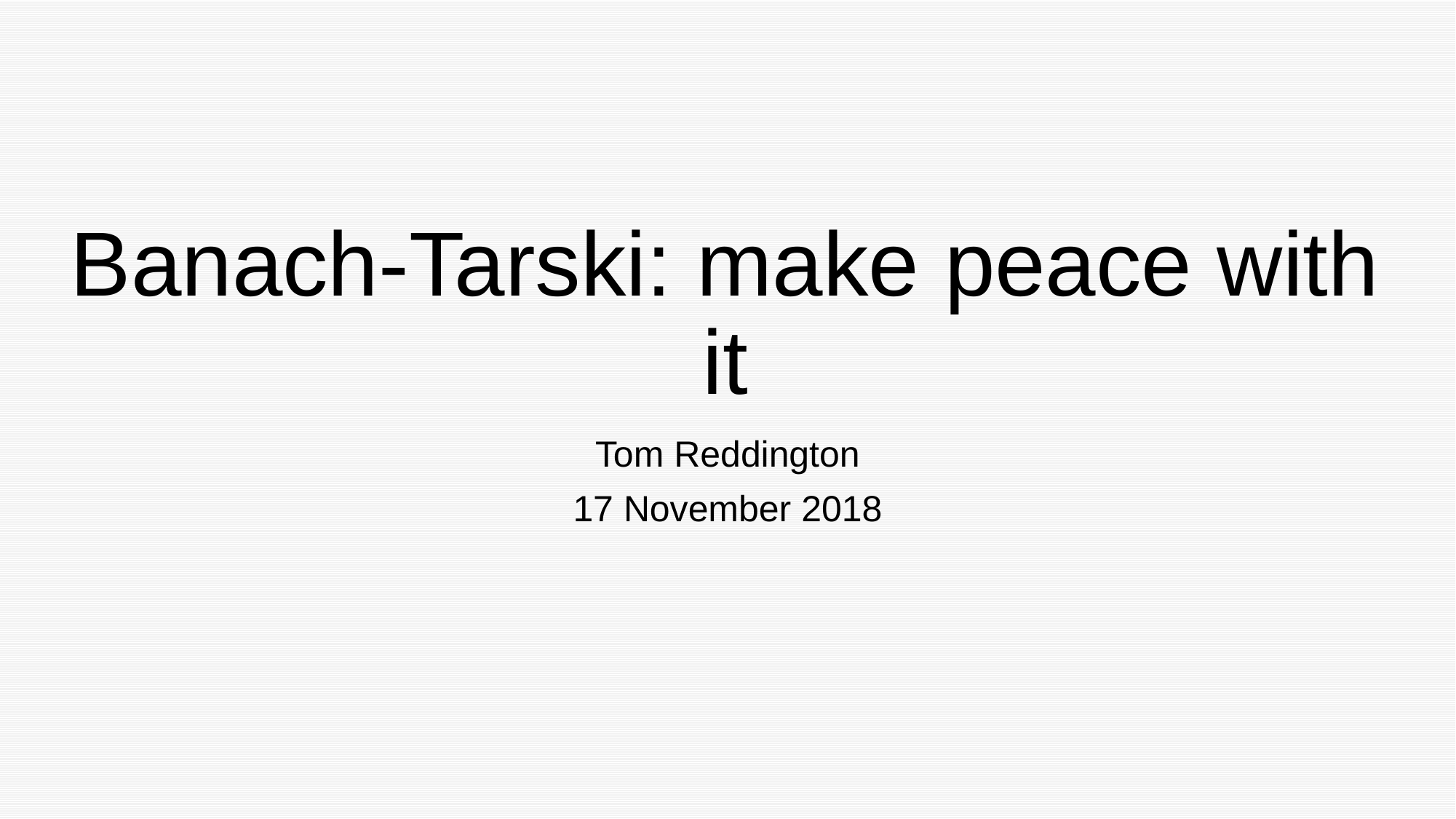

# Banach-Tarski: make peace with it
Tom Reddington
17 November 2018